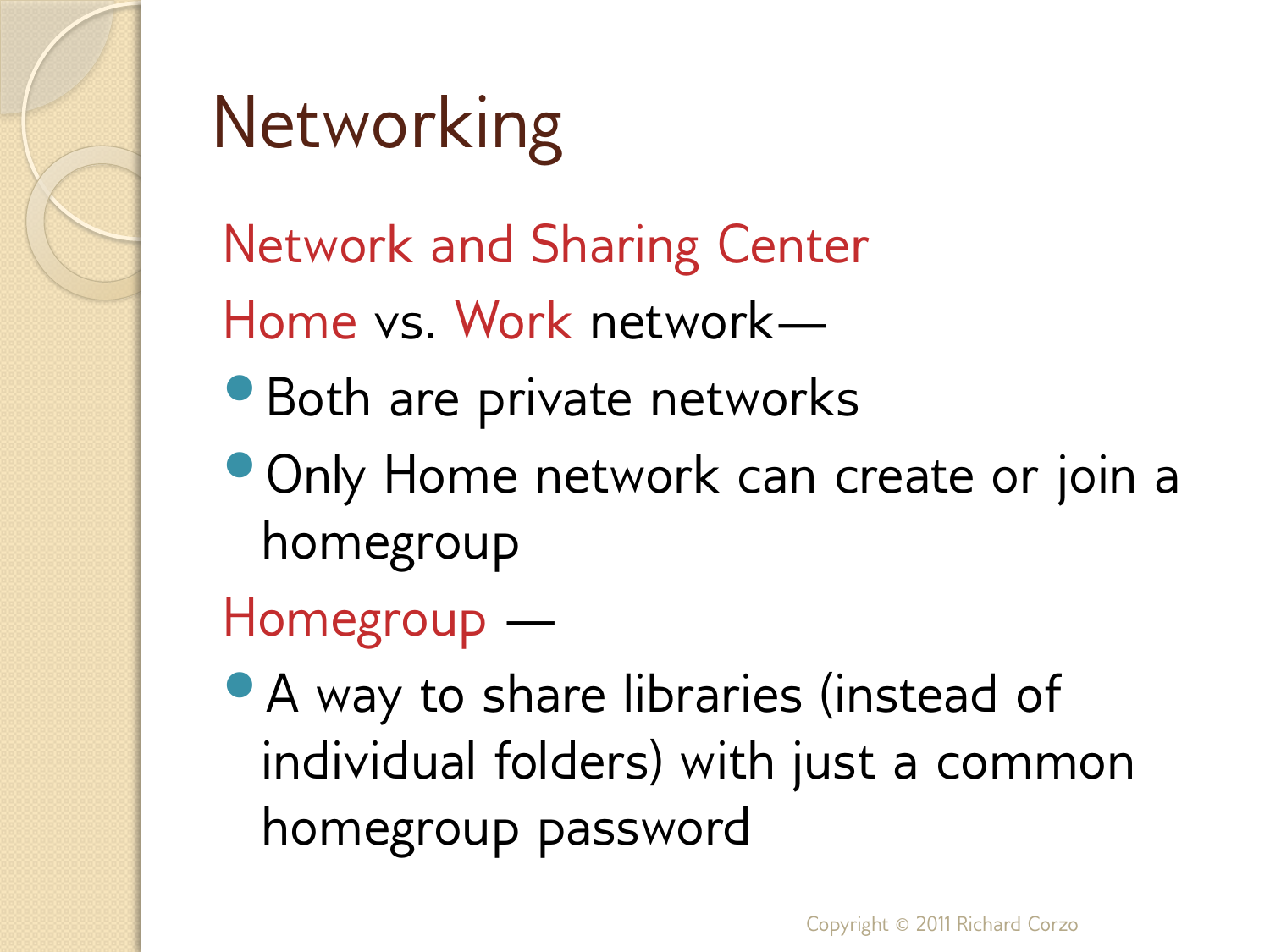

# Networking
Network and Sharing Center
Home vs. Work network—
Both are private networks
Only Home network can create or join a homegroup
Homegroup —
A way to share libraries (instead of individual folders) with just a common homegroup password
Copyright © 2011 Richard Corzo